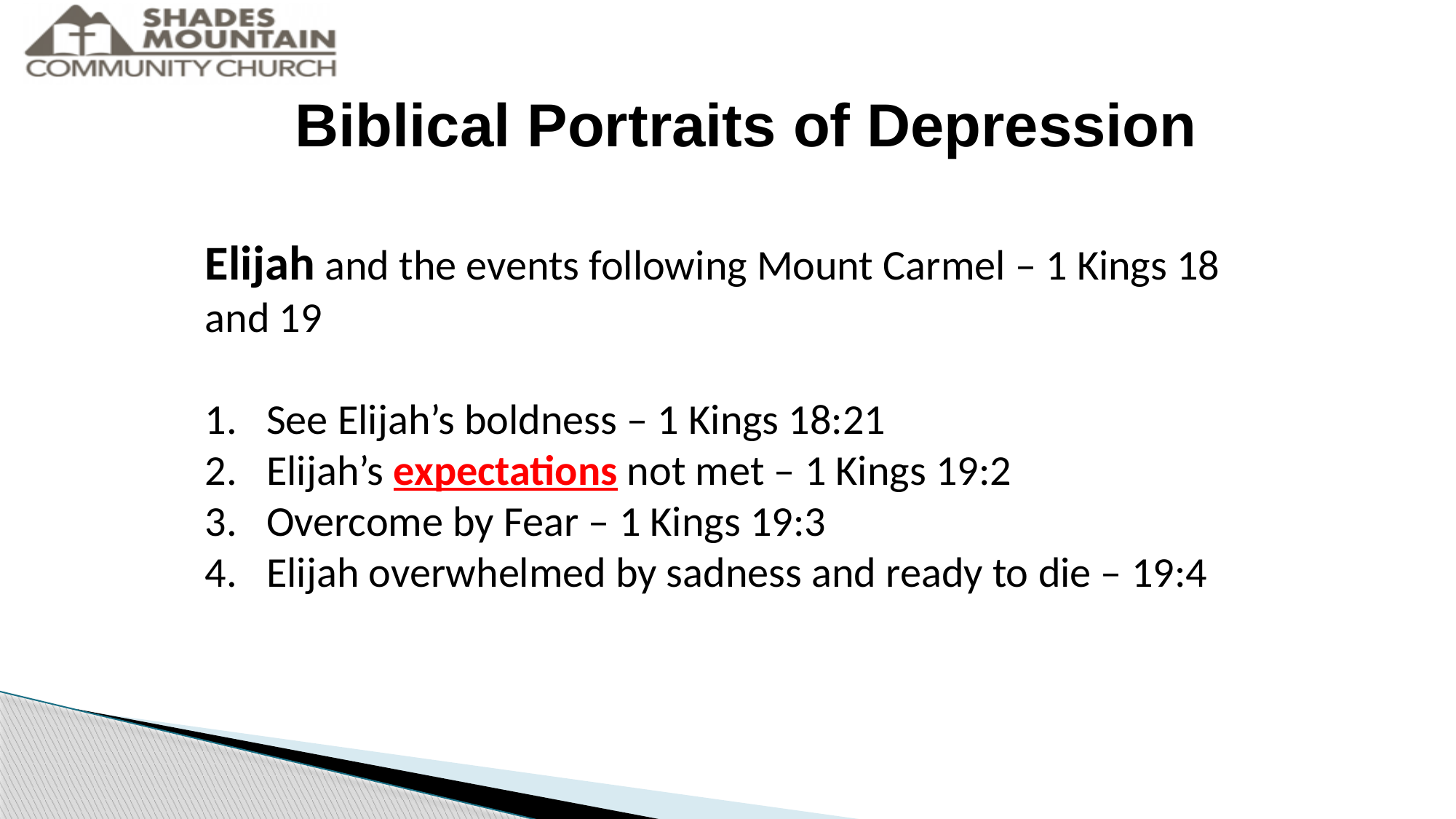

Biblical Portraits of Depression
Elijah and the events following Mount Carmel – 1 Kings 18 and 19

See Elijah’s boldness – 1 Kings 18:21
Elijah’s expectations not met – 1 Kings 19:2
Overcome by Fear – 1 Kings 19:3
Elijah overwhelmed by sadness and ready to die – 19:4